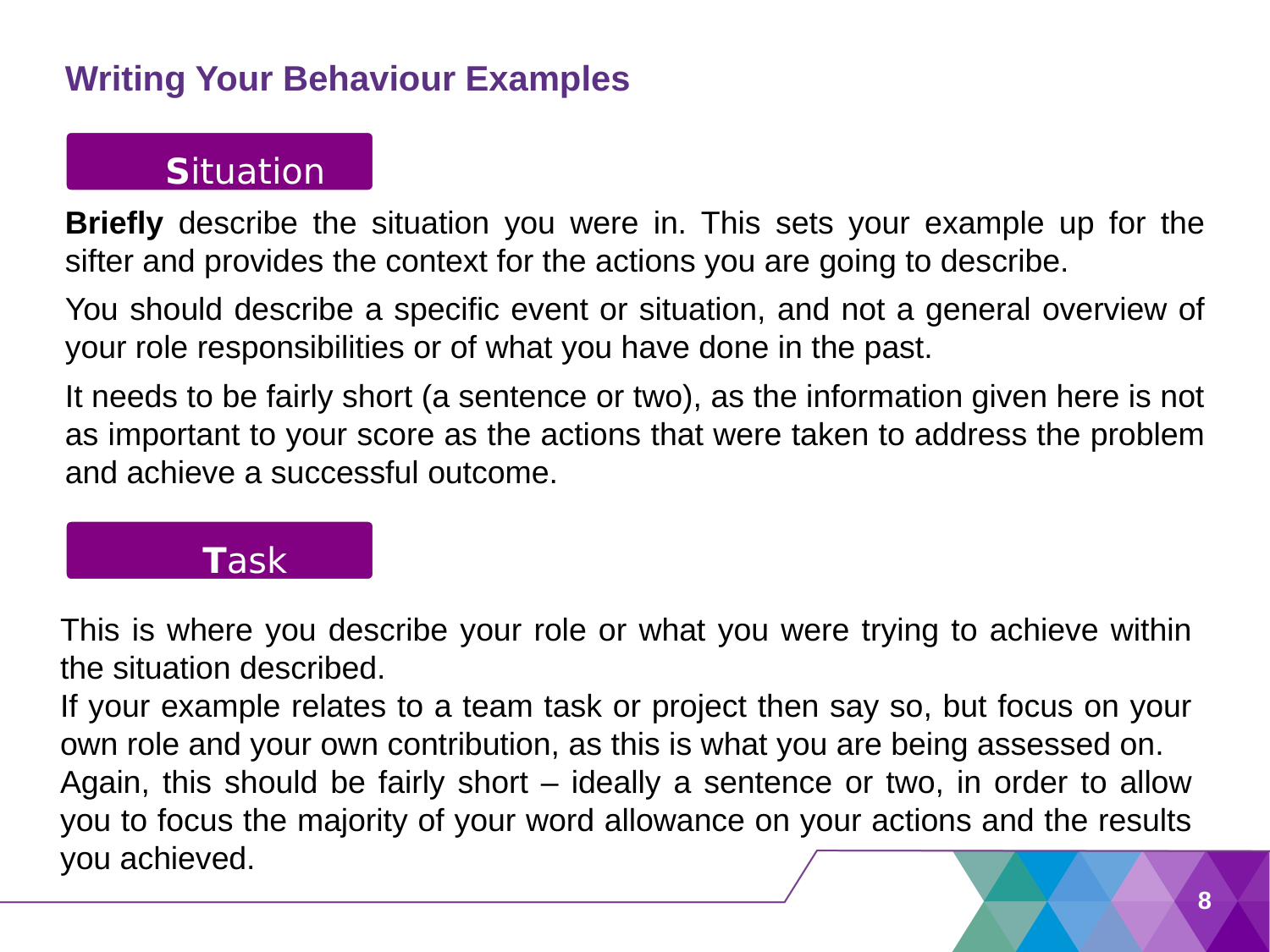

# Writing Your Behaviour Examples

S
ituation
Briefly describe the situation you were in. This sets your example up for the sifter and provides the context for the actions you are going to describe.
You should describe a specific event or situation, and not a general overview of your role responsibilities or of what you have done in the past.
It needs to be fairly short (a sentence or two), as the information given here is not as important to your score as the actions that were taken to address the problem and achieve a successful outcome.

T
ask
This is where you describe your role or what you were trying to achieve within the situation described.
If your example relates to a team task or project then say so, but focus on your own role and your own contribution, as this is what you are being assessed on.
Again, this should be fairly short – ideally a sentence or two, in order to allow you to focus the majority of your word allowance on your actions and the results you achieved.
8